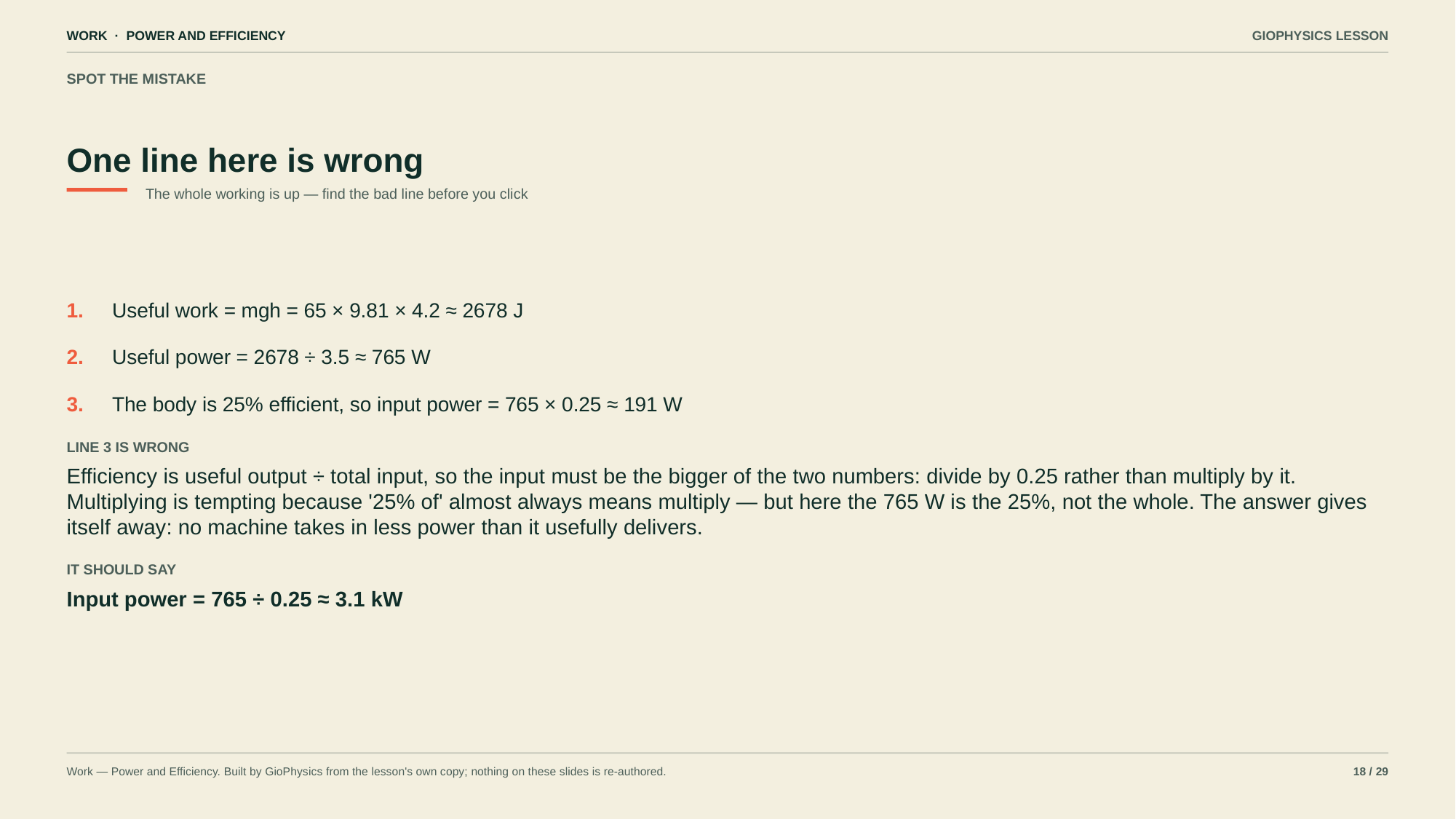

WORK  ·  POWER AND EFFICIENCY
GIOPHYSICS LESSON

SPOT THE MISTAKE
One line here is wrong
The whole working is up — find the bad line before you click

1.
Useful work = mgh = 65 × 9.81 × 4.2 ≈ 2678 J
2.
Useful power = 2678 ÷ 3.5 ≈ 765 W
3.
The body is 25% efficient, so input power = 765 × 0.25 ≈ 191 W
LINE 3 IS WRONG
Efficiency is useful output ÷ total input, so the input must be the bigger of the two numbers: divide by 0.25 rather than multiply by it. Multiplying is tempting because '25% of' almost always means multiply — but here the 765 W is the 25%, not the whole. The answer gives itself away: no machine takes in less power than it usefully delivers.
IT SHOULD SAY
Input power = 765 ÷ 0.25 ≈ 3.1 kW

Work — Power and Efficiency. Built by GioPhysics from the lesson's own copy; nothing on these slides is re-authored.
18 / 29